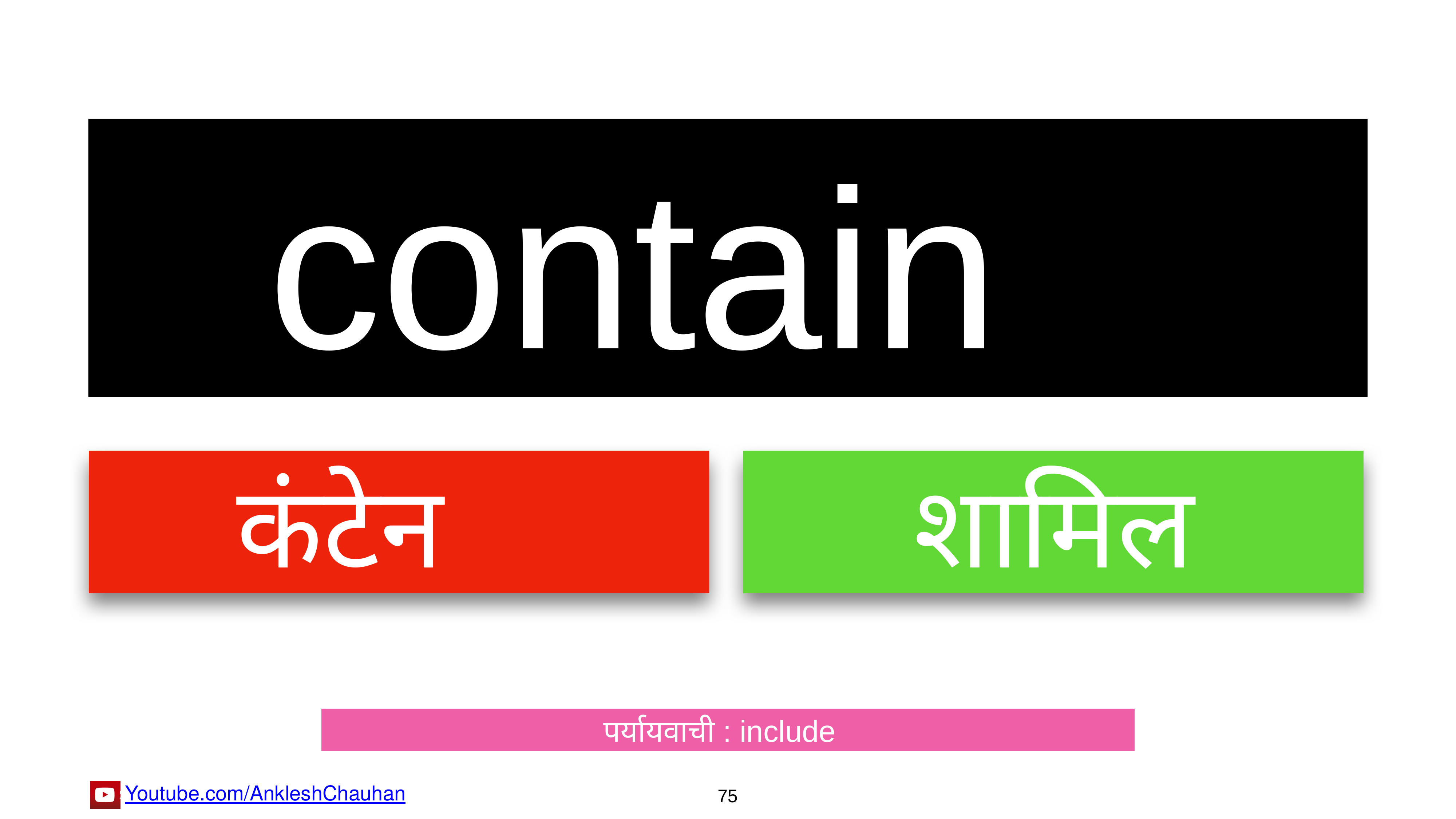

contain
कंटेन
शामिल
पर्यायवाची : include
75